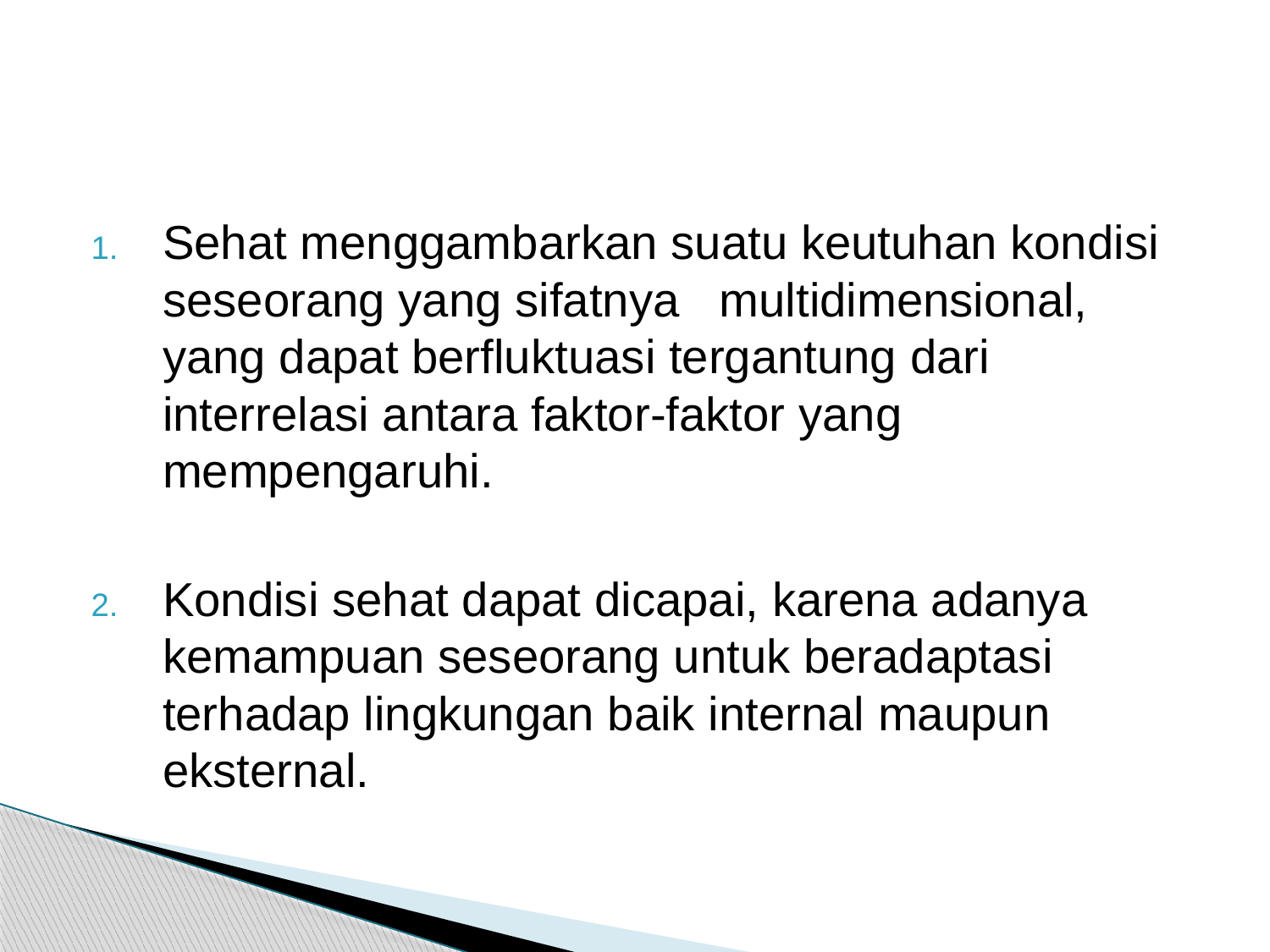

#
Sehat menggambarkan suatu keutuhan kondisi seseorang yang sifatnya   multidimensional, yang dapat berfluktuasi tergantung dari interrelasi antara faktor-faktor yang mempengaruhi.

Kondisi sehat dapat dicapai, karena adanya kemampuan seseorang untuk beradaptasi terhadap lingkungan baik internal maupun eksternal.